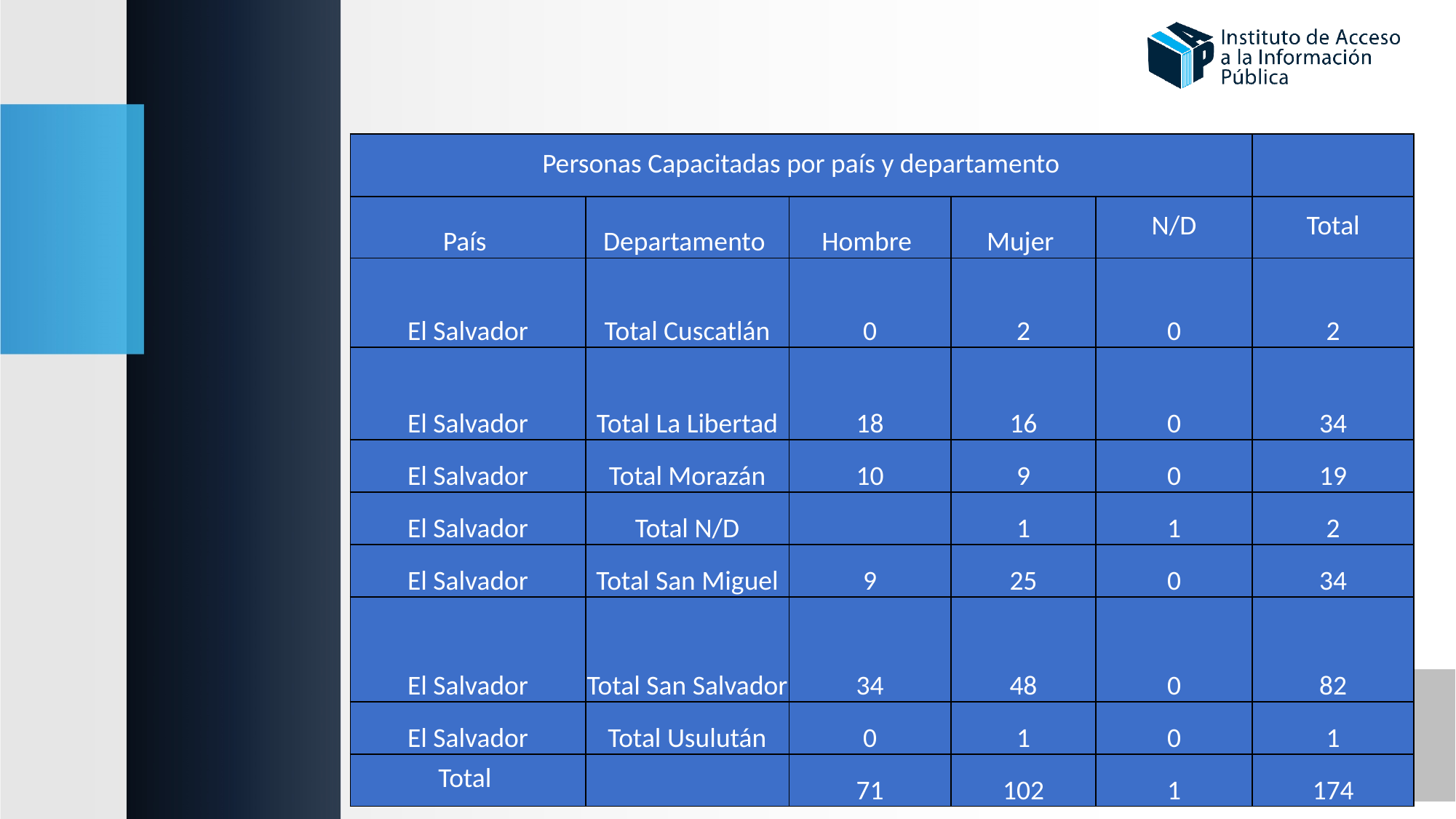

| Personas Capacitadas por país y departamento |  |  |  |  |  |
| --- | --- | --- | --- | --- | --- |
| País | Departamento | Hombre | Mujer | N/D | Total |
| El Salvador | Total Cuscatlán | 0 | 2 | 0 | 2 |
| El Salvador | Total La Libertad | 18 | 16 | 0 | 34 |
| El Salvador | Total Morazán | 10 | 9 | 0 | 19 |
| El Salvador | Total N/D |  | 1 | 1 | 2 |
| El Salvador | Total San Miguel | 9 | 25 | 0 | 34 |
| El Salvador | Total San Salvador | 34 | 48 | 0 | 82 |
| El Salvador | Total Usulután | 0 | 1 | 0 | 1 |
| Total |  | 71 | 102 | 1 | 174 |